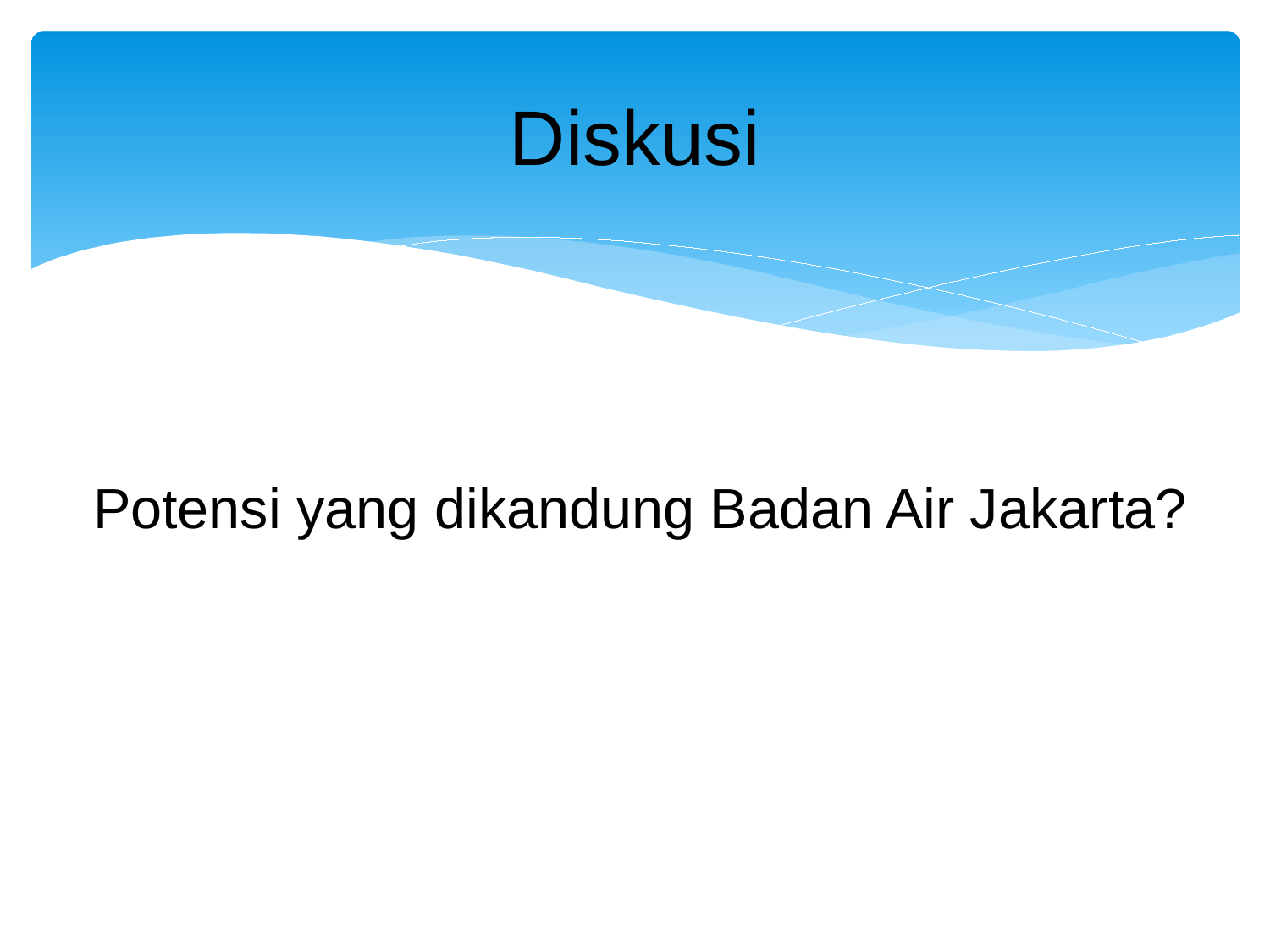

# Diskusi
Potensi yang dikandung Badan Air Jakarta?